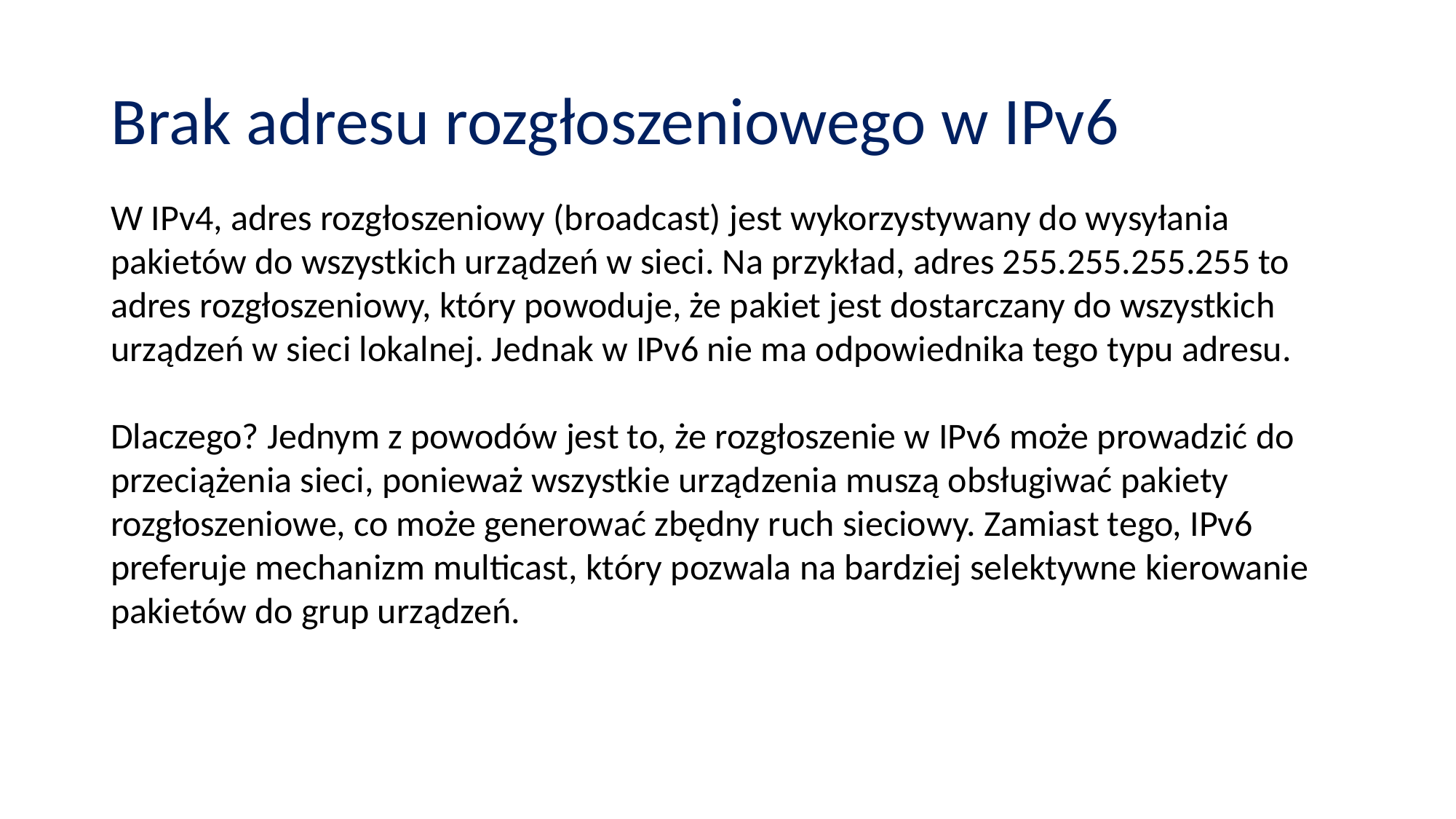

# Brak adresu rozgłoszeniowego w IPv6
W IPv4, adres rozgłoszeniowy (broadcast) jest wykorzystywany do wysyłania pakietów do wszystkich urządzeń w sieci. Na przykład, adres 255.255.255.255 to adres rozgłoszeniowy, który powoduje, że pakiet jest dostarczany do wszystkich urządzeń w sieci lokalnej. Jednak w IPv6 nie ma odpowiednika tego typu adresu.

Dlaczego? Jednym z powodów jest to, że rozgłoszenie w IPv6 może prowadzić do przeciążenia sieci, ponieważ wszystkie urządzenia muszą obsługiwać pakiety rozgłoszeniowe, co może generować zbędny ruch sieciowy. Zamiast tego, IPv6 preferuje mechanizm multicast, który pozwala na bardziej selektywne kierowanie pakietów do grup urządzeń.